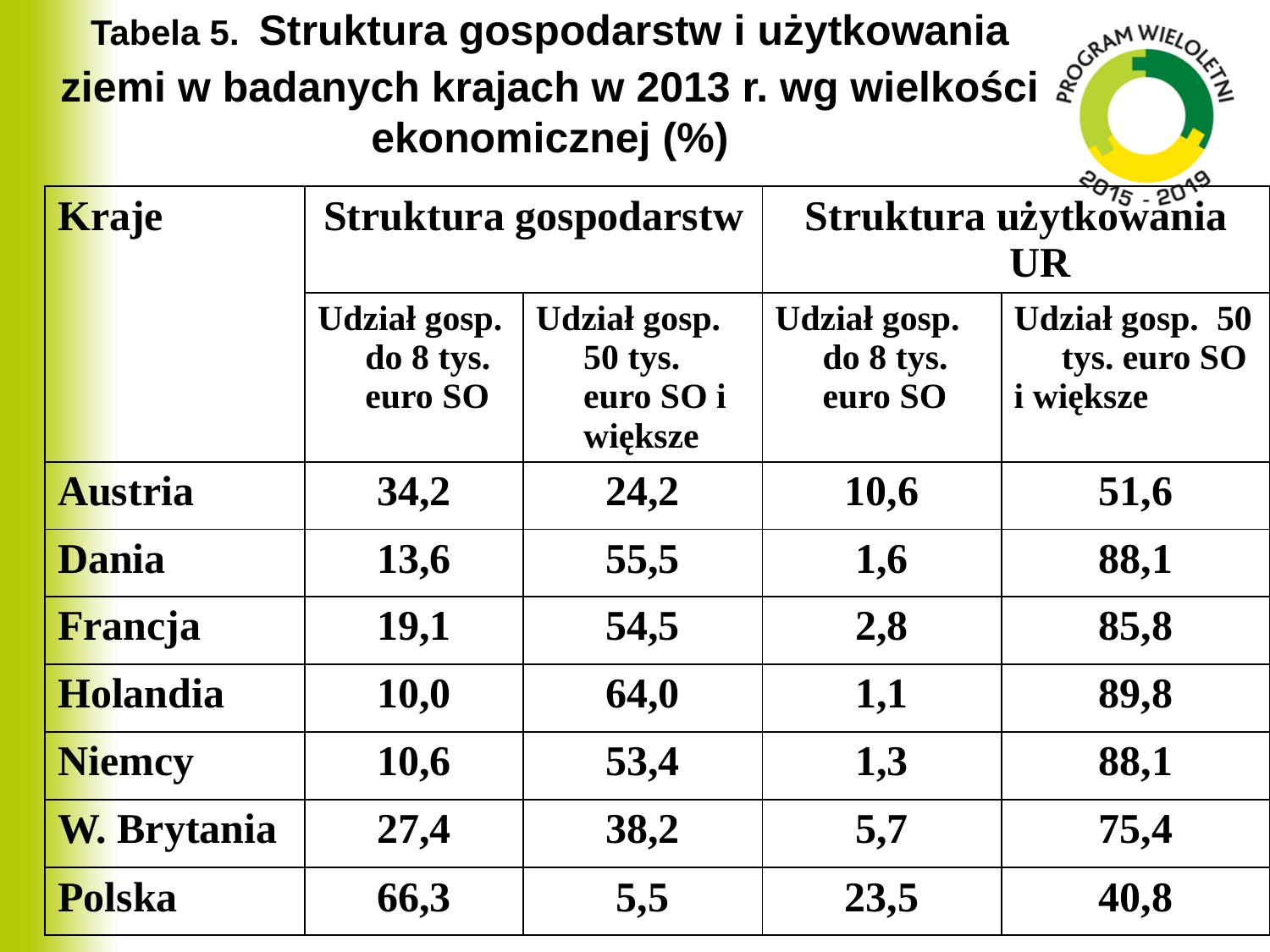

Tabela 5. Struktura gospodarstw i użytkowania ziemi w badanych krajach w 2013 r. wg wielkości ekonomicznej (%)
| Kraje | Struktura gospodarstw |  | Struktura użytkowania UR |  |
| --- | --- | --- | --- | --- |
|  | Udział gosp. do 8 tys. euro SO | Udział gosp. 50 tys. euro SO i większe | Udział gosp. do 8 tys. euro SO | Udział gosp. 50 tys. euro SO i większe |
| Austria | 34,2 | 24,2 | 10,6 | 51,6 |
| Dania | 13,6 | 55,5 | 1,6 | 88,1 |
| Francja | 19,1 | 54,5 | 2,8 | 85,8 |
| Holandia | 10,0 | 64,0 | 1,1 | 89,8 |
| Niemcy | 10,6 | 53,4 | 1,3 | 88,1 |
| W. Brytania | 27,4 | 38,2 | 5,7 | 75,4 |
| Polska | 66,3 | 5,5 | 23,5 | 40,8 |